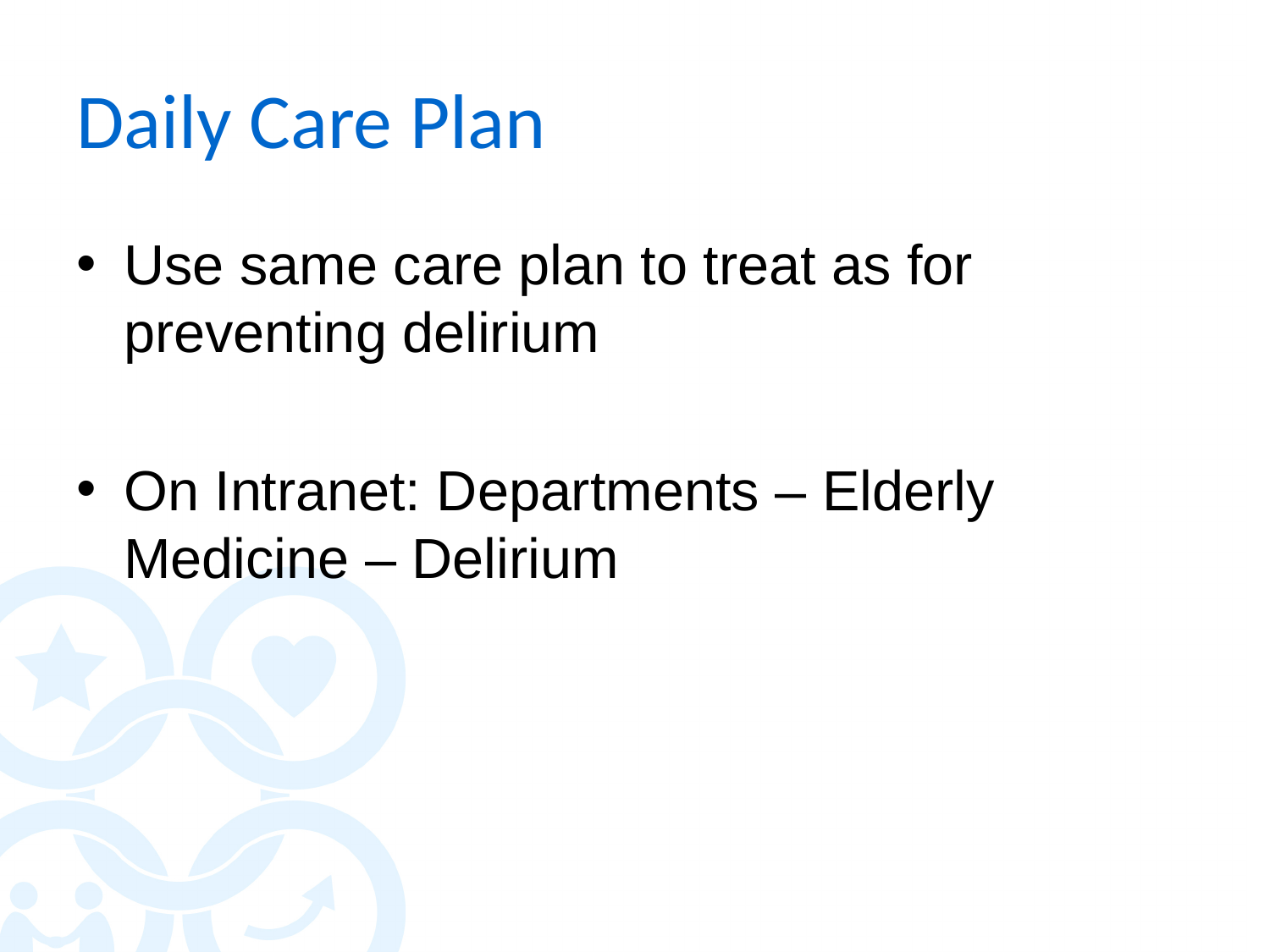

# Daily Care Plan
Use same care plan to treat as for preventing delirium

On Intranet: Departments – Elderly Medicine – Delirium